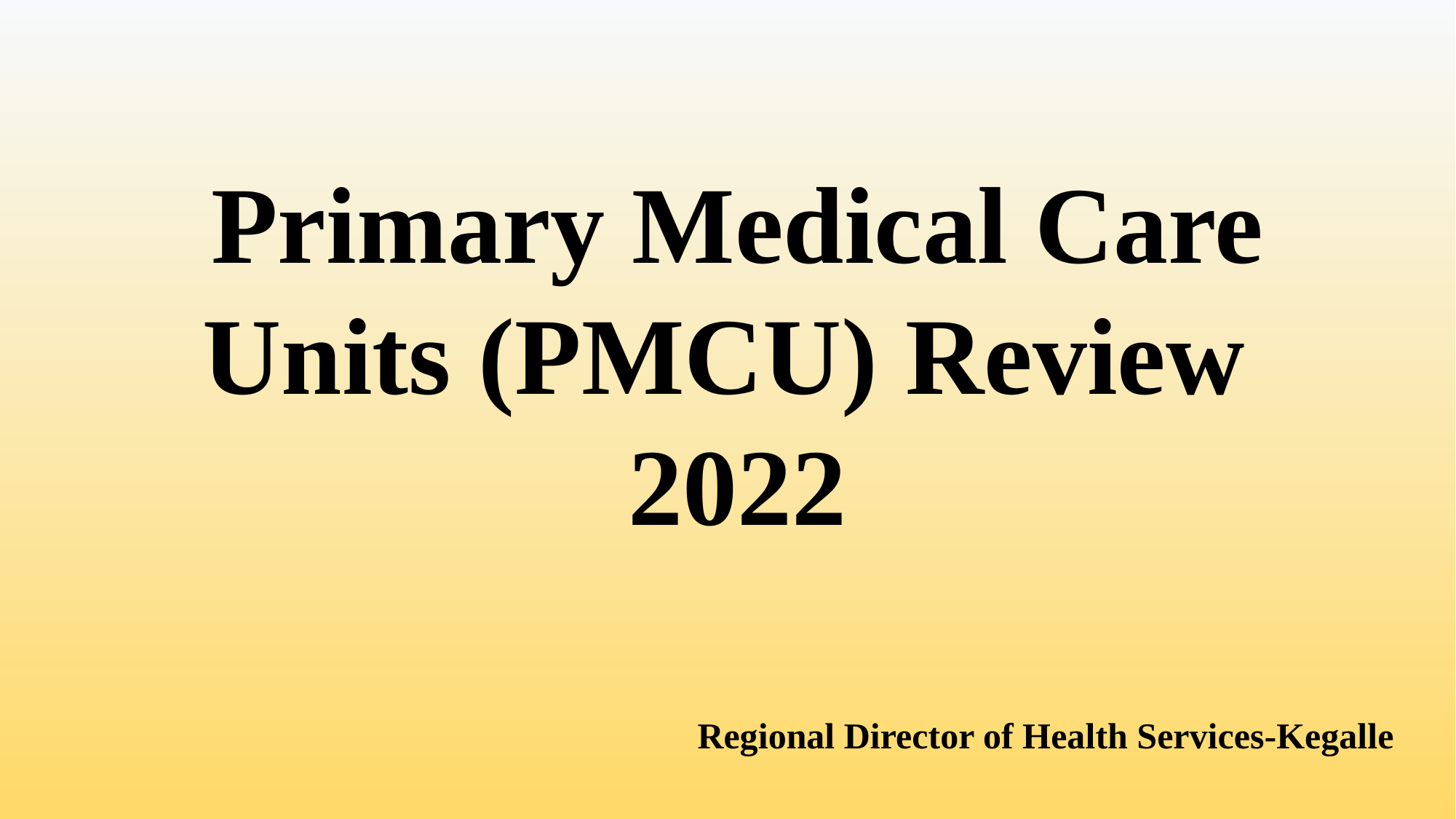

Primary Medical Care Units (PMCU) Review
2022
Regional Director of Health Services-Kegalle